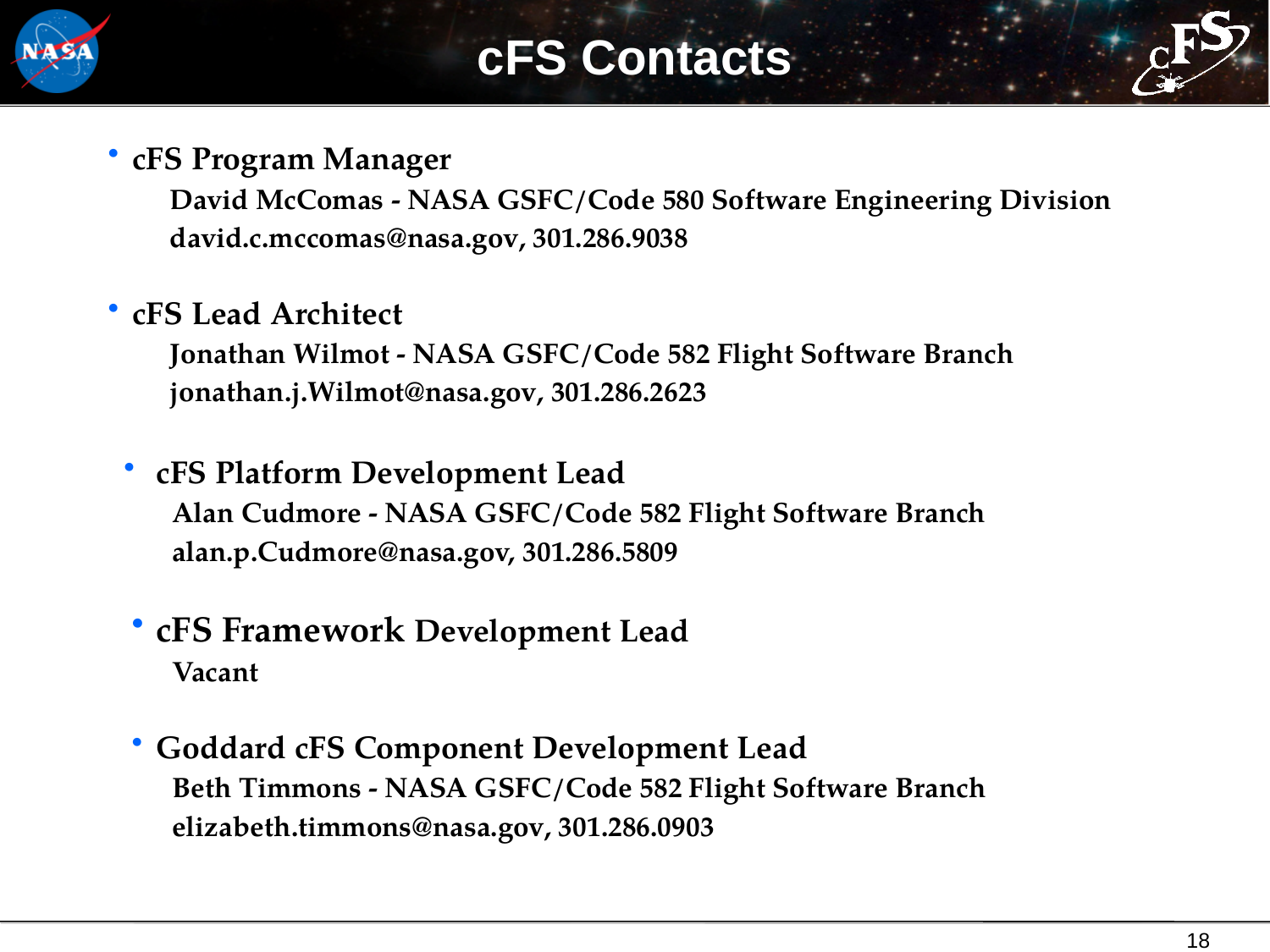

# cFS Contacts
cFS Program Manager
David McComas - NASA GSFC/Code 580 Software Engineering Division
david.c.mccomas@nasa.gov, 301.286.9038

cFS Lead Architect
Jonathan Wilmot - NASA GSFC/Code 582 Flight Software Branch
jonathan.j.Wilmot@nasa.gov, 301.286.2623

cFS Platform Development Lead
Alan Cudmore - NASA GSFC/Code 582 Flight Software Branch
alan.p.Cudmore@nasa.gov, 301.286.5809

cFS Framework Development Lead
Vacant

Goddard cFS Component Development Lead
Beth Timmons - NASA GSFC/Code 582 Flight Software Branch
elizabeth.timmons@nasa.gov, 301.286.0903